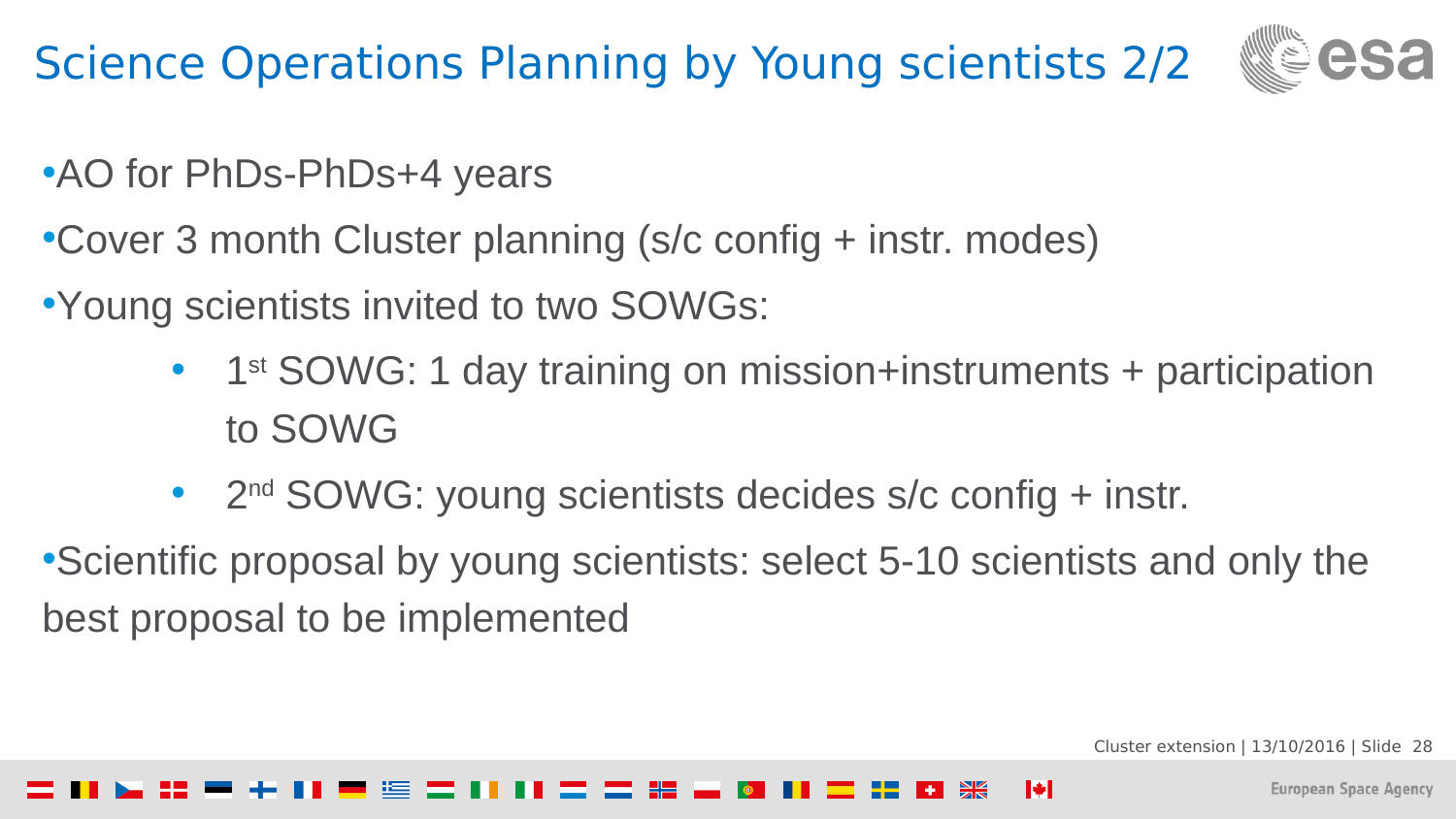

# Science Operations Planning by Young scientists 2/2
AO for PhDs-PhDs+4 years
Cover 3 month Cluster planning (s/c config + instr. modes)
Young scientists invited to two SOWGs:
1st SOWG: 1 day training on mission+instruments + participation to SOWG
2nd SOWG: young scientists decides s/c config + instr.
Scientific proposal by young scientists: select 5-10 scientists and only the best proposal to be implemented